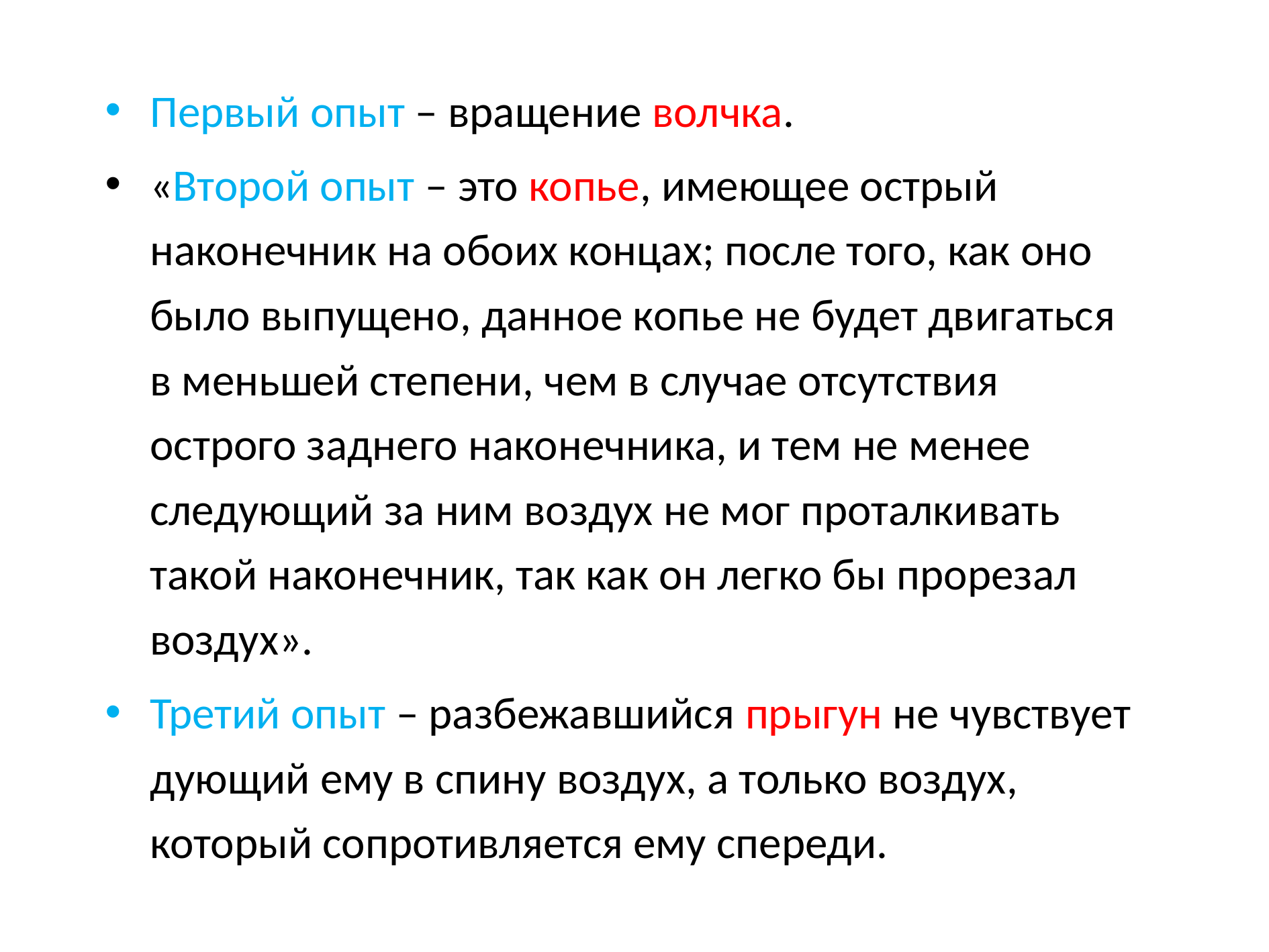

Первый опыт – вращение волчка.
«Второй опыт – это копье, имеющее острый наконечник на обоих концах; после того, как оно было выпущено, данное копье не будет двигаться в меньшей степени, чем в случае отсутствия острого заднего наконечника, и тем не менее следующий за ним воздух не мог проталкивать такой наконечник, так как он легко бы прорезал воздух».
Третий опыт – разбежавшийся прыгун не чувствует дующий ему в спину воздух, а только воздух, который сопротивляется ему спереди.